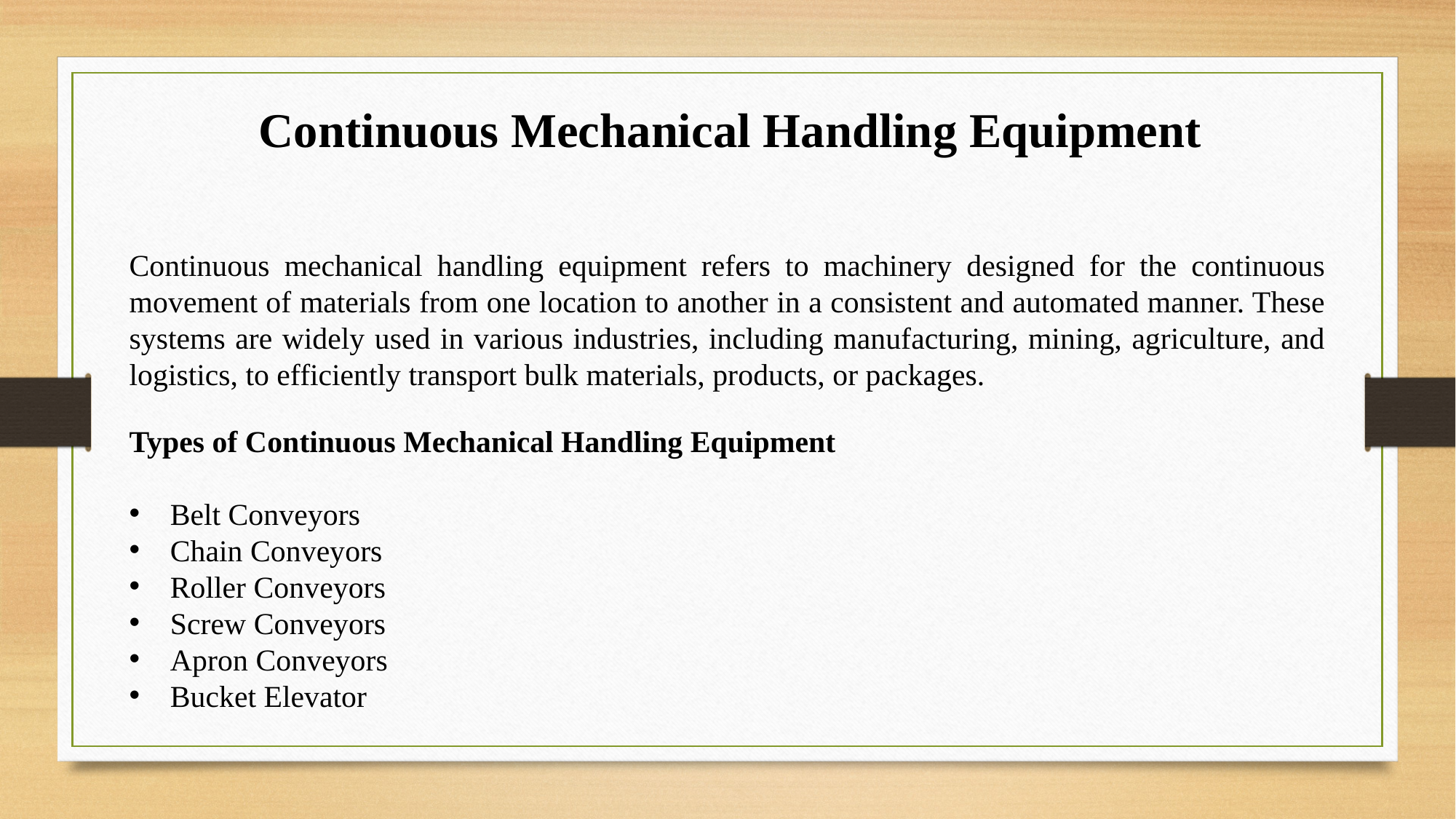

Continuous Mechanical Handling Equipment
Continuous mechanical handling equipment refers to machinery designed for the continuous movement of materials from one location to another in a consistent and automated manner. These systems are widely used in various industries, including manufacturing, mining, agriculture, and logistics, to efficiently transport bulk materials, products, or packages.
Types of Continuous Mechanical Handling Equipment

Belt Conveyors
Chain Conveyors
Roller Conveyors
Screw Conveyors
Apron Conveyors
Bucket Elevator